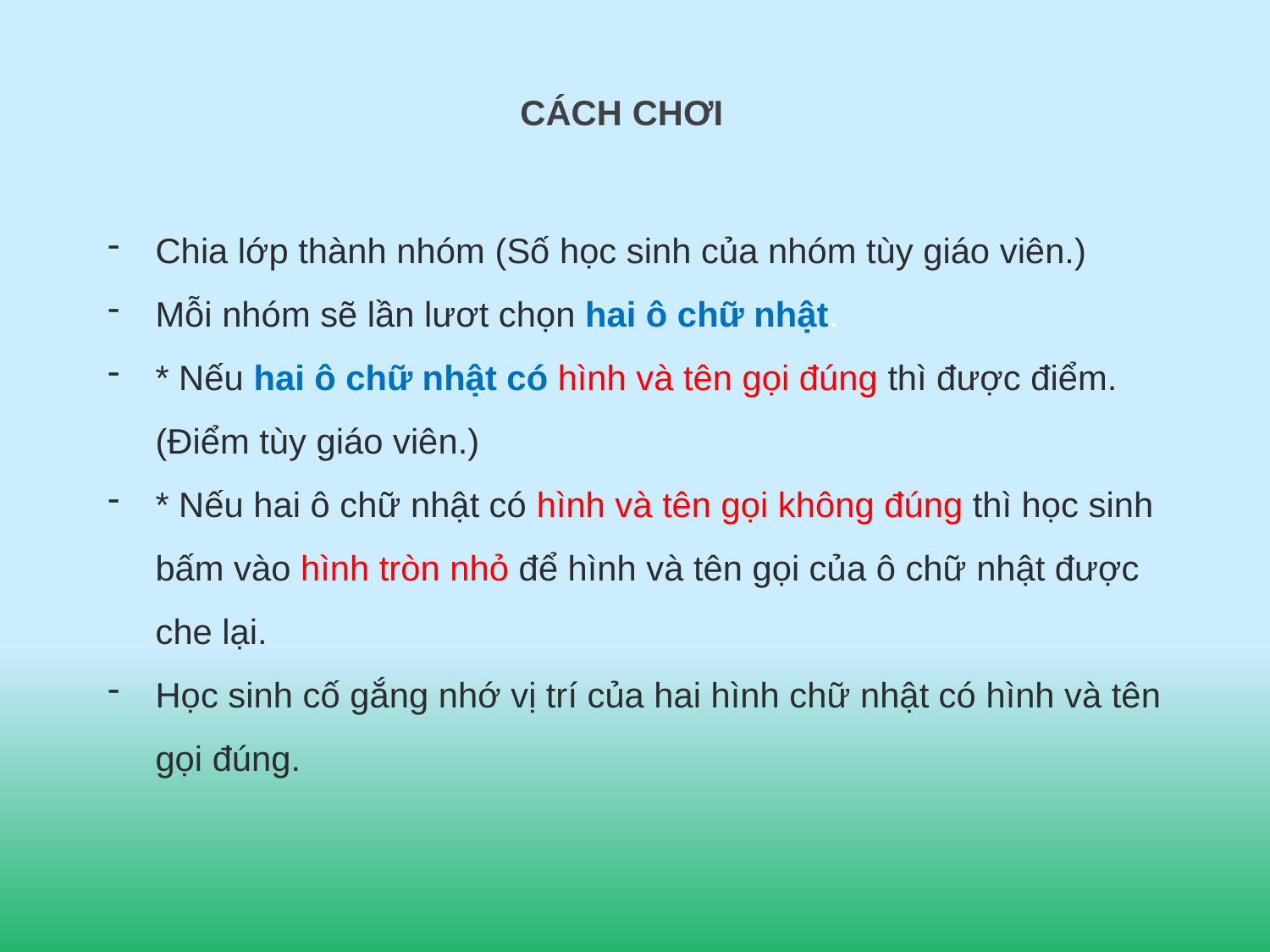

CÁCH CHƠI
Chia lớp thành nhóm (Số học sinh của nhóm tùy giáo viên.)
Mỗi nhóm sẽ lần lươt chọn hai ô chữ nhật.
* Nếu hai ô chữ nhật có hình và tên gọi đúng thì được điểm. (Điểm tùy giáo viên.)
* Nếu hai ô chữ nhật có hình và tên gọi không đúng thì học sinh bấm vào hình tròn nhỏ để hình và tên gọi của ô chữ nhật được che lại.
Học sinh cố gắng nhớ vị trí của hai hình chữ nhật có hình và tên gọi đúng.